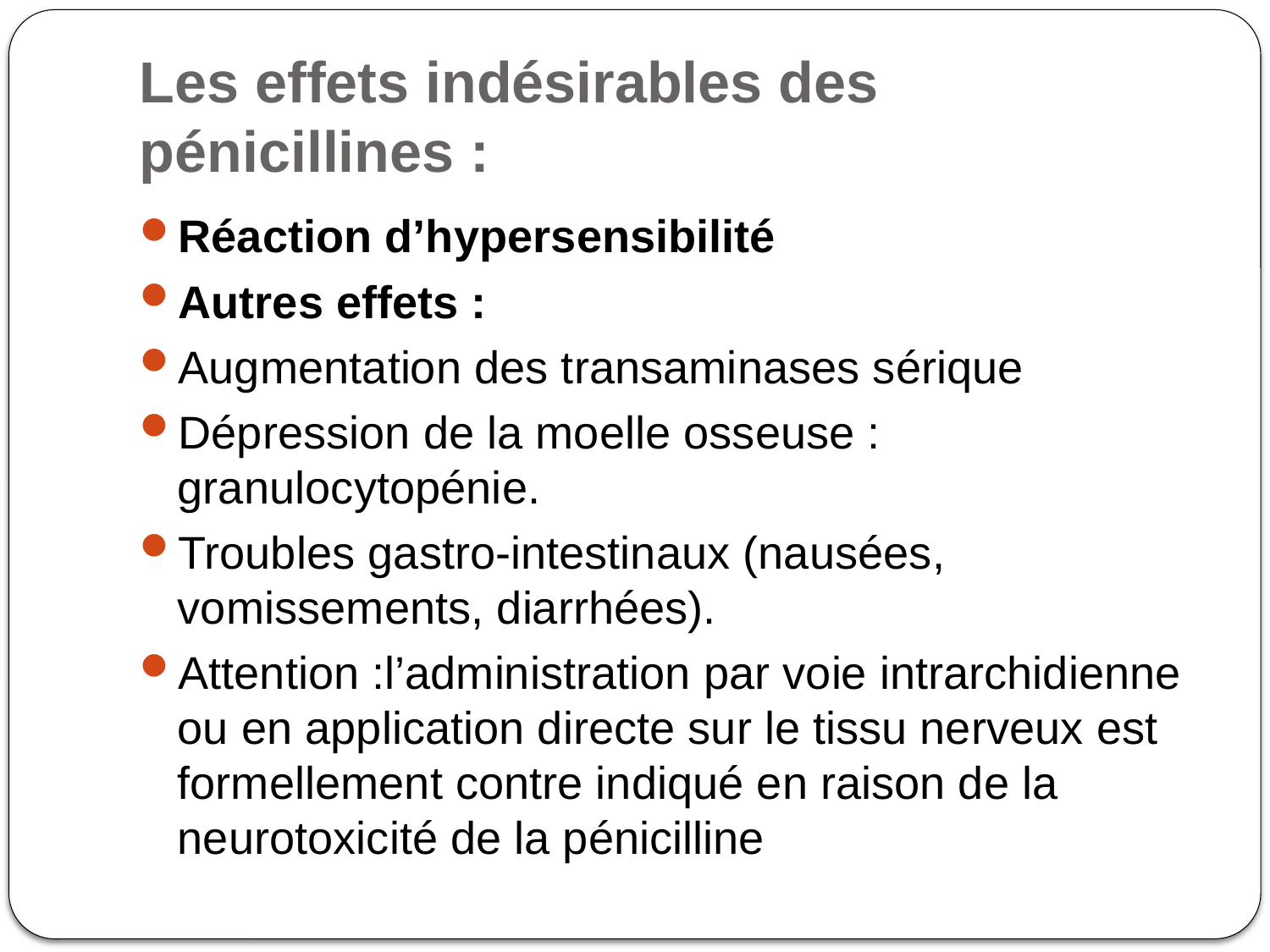

# Les effets indésirables des pénicillines :
Réaction d’hypersensibilité
Autres effets :
Augmentation des transaminases sérique
Dépression de la moelle osseuse : granulocytopénie.
Troubles gastro-intestinaux (nausées, vomissements, diarrhées).
Attention :l’administration par voie intrarchidienne ou en application directe sur le tissu nerveux est formellement contre indiqué en raison de la neurotoxicité de la pénicilline